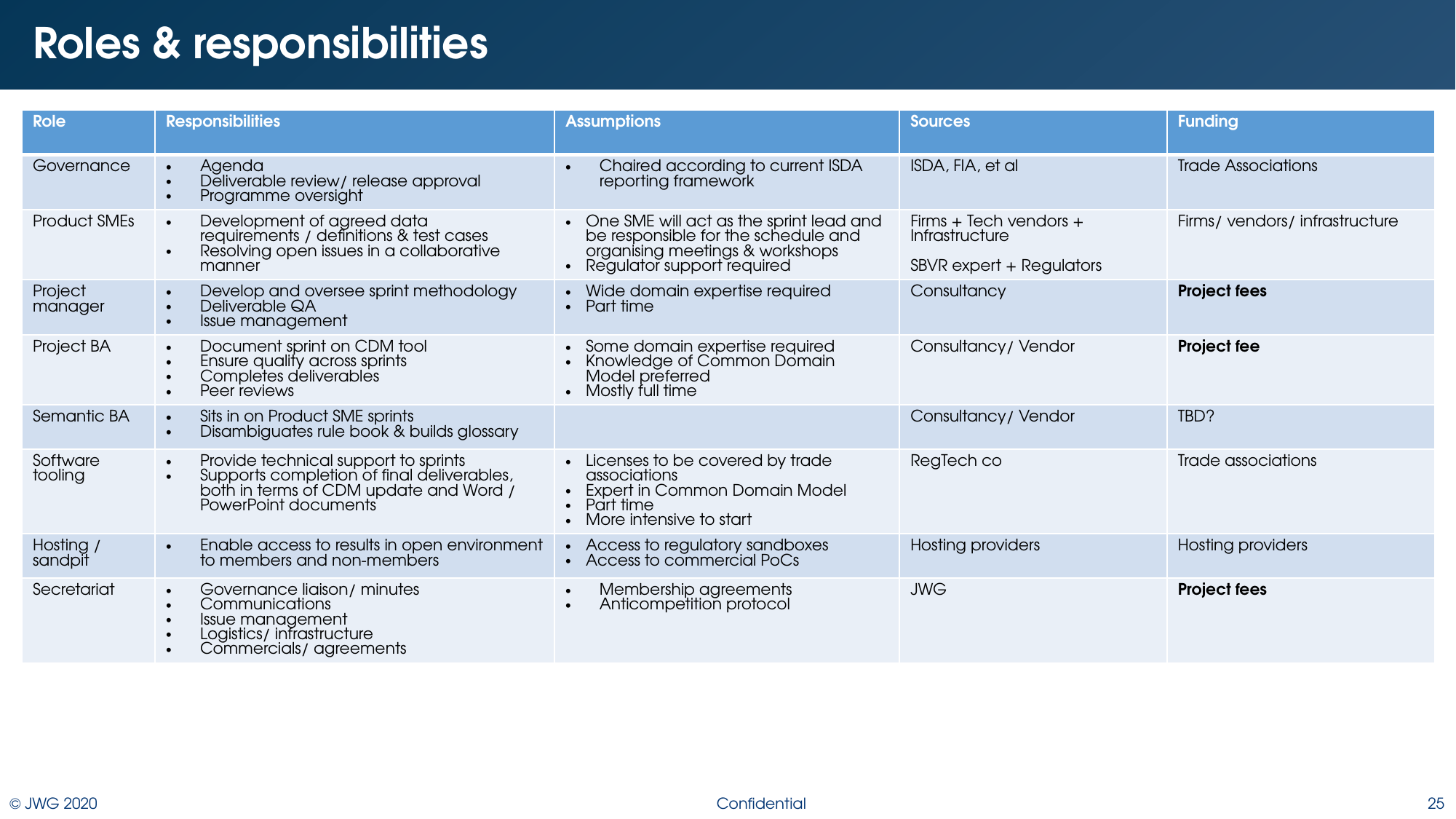

# Roles & responsibilities
| Role | Responsibilities | Assumptions | Sources | Funding |
| --- | --- | --- | --- | --- |
| Governance | Agenda Deliverable review/ release approval Programme oversight | Chaired according to current ISDA reporting framework | ISDA, FIA, et al | Trade Associations |
| Product SMEs | Development of agreed data requirements / definitions & test cases Resolving open issues in a collaborative manner | One SME will act as the sprint lead and be responsible for the schedule and organising meetings & workshops Regulator support required | Firms + Tech vendors + Infrastructure SBVR expert + Regulators | Firms/ vendors/ infrastructure |
| Project manager | Develop and oversee sprint methodology Deliverable QA Issue management | Wide domain expertise required Part time | Consultancy | Project fees |
| Project BA | Document sprint on CDM tool Ensure quality across sprints Completes deliverables Peer reviews | Some domain expertise required Knowledge of Common Domain Model preferred Mostly full time | Consultancy/ Vendor | Project fee |
| Semantic BA | Sits in on Product SME sprints Disambiguates rule book & builds glossary |  | Consultancy/ Vendor | TBD? |
| Software tooling | Provide technical support to sprints Supports completion of final deliverables, both in terms of CDM update and Word / PowerPoint documents | Licenses to be covered by trade associations Expert in Common Domain Model Part time More intensive to start | RegTech co | Trade associations |
| Hosting / sandpit | Enable access to results in open environment to members and non-members | Access to regulatory sandboxes Access to commercial PoCs | Hosting providers | Hosting providers |
| Secretariat | Governance liaison/ minutes Communications Issue management Logistics/ infrastructure Commercials/ agreements | Membership agreements Anticompetition protocol | JWG | Project fees |